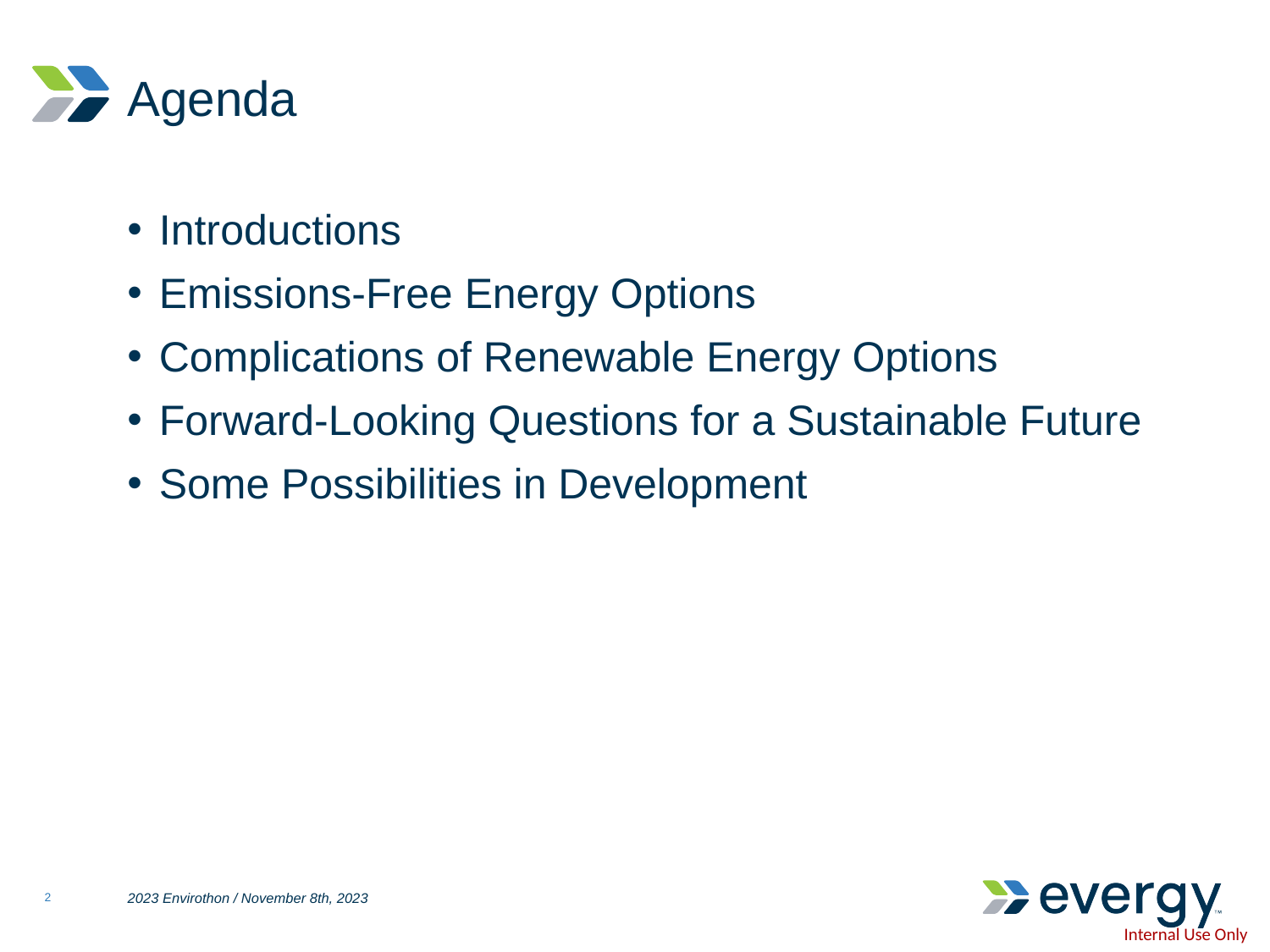

# Agenda
Introductions
Emissions-Free Energy Options
Complications of Renewable Energy Options
Forward-Looking Questions for a Sustainable Future
Some Possibilities in Development

2
2023 Envirothon / November 8th, 2023